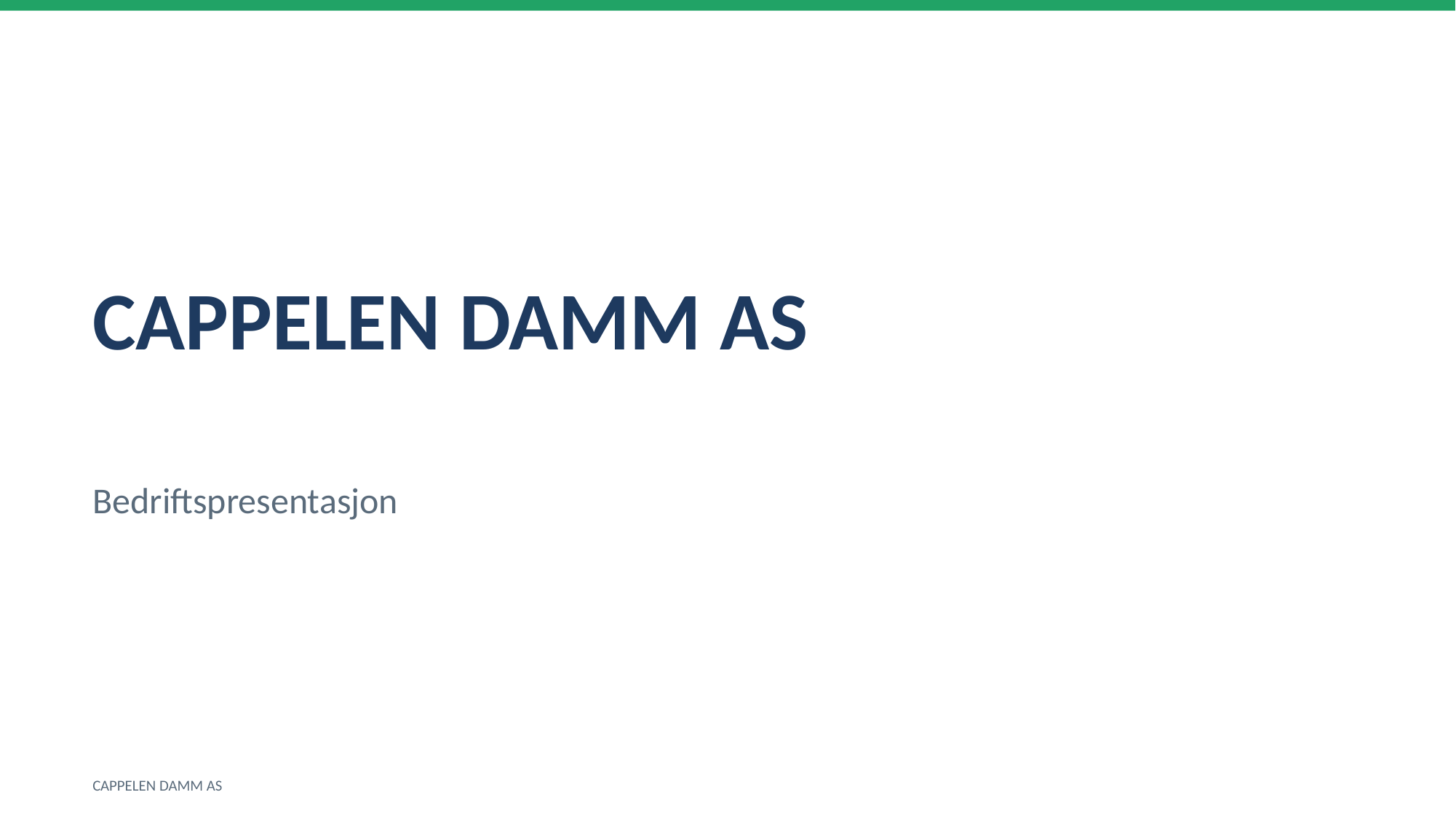

CAPPELEN DAMM AS
Bedriftspresentasjon
CAPPELEN DAMM AS